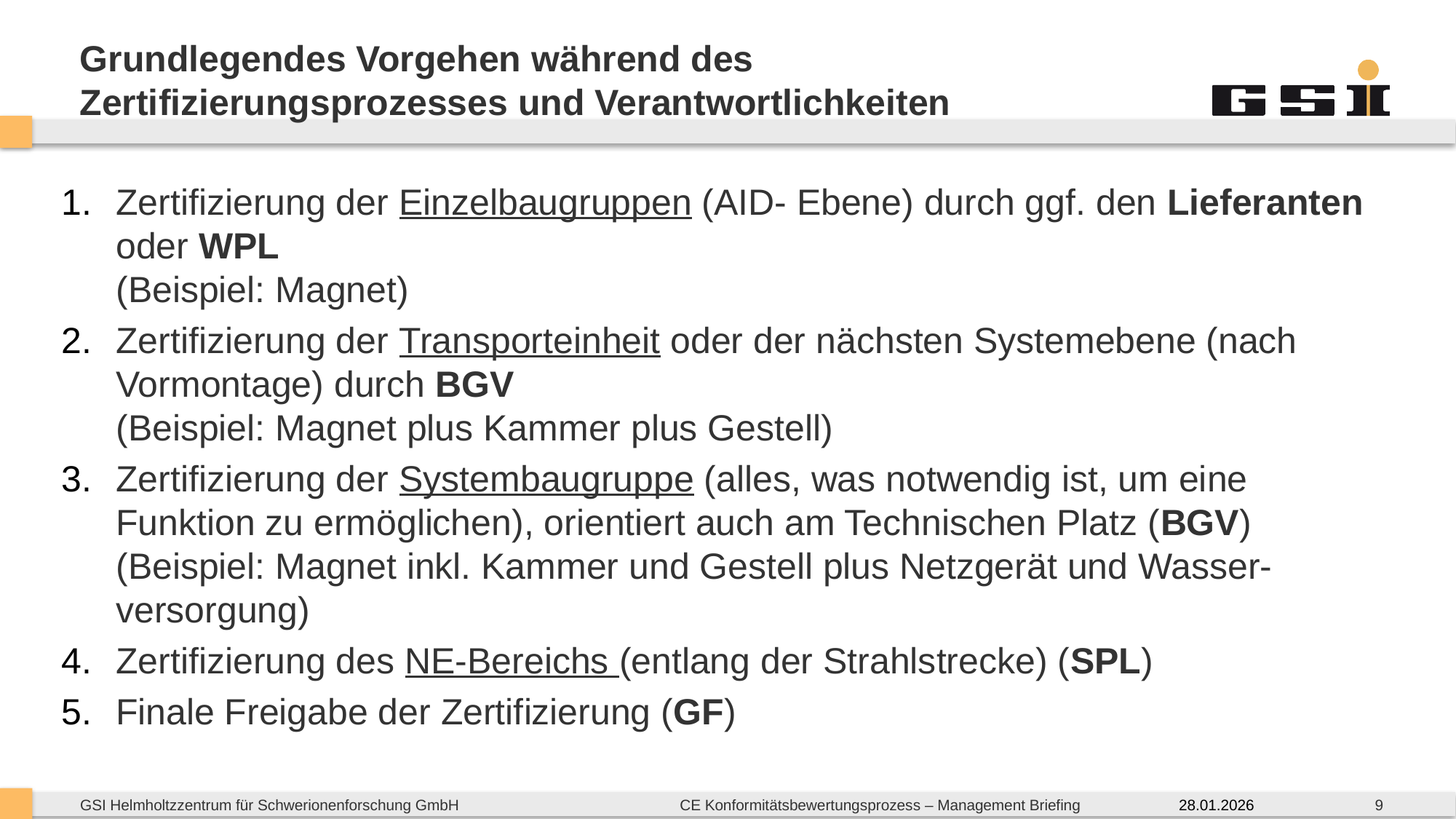

# Grundlegendes Vorgehen während des Zertifizierungsprozesses und Verantwortlichkeiten
Zertifizierung der Einzelbaugruppen (AID- Ebene) durch ggf. den Lieferanten oder WPL
(Beispiel: Magnet)
Zertifizierung der Transporteinheit oder der nächsten Systemebene (nach Vormontage) durch BGV
(Beispiel: Magnet plus Kammer plus Gestell)
Zertifizierung der Systembaugruppe (alles, was notwendig ist, um eine Funktion zu ermöglichen), orientiert auch am Technischen Platz (BGV)
(Beispiel: Magnet inkl. Kammer und Gestell plus Netzgerät und Wasser-versorgung)
Zertifizierung des NE-Bereichs (entlang der Strahlstrecke) (SPL)
Finale Freigabe der Zertifizierung (GF)

9
28.01.2026
CE Konformitätsbewertungsprozess – Management Briefing